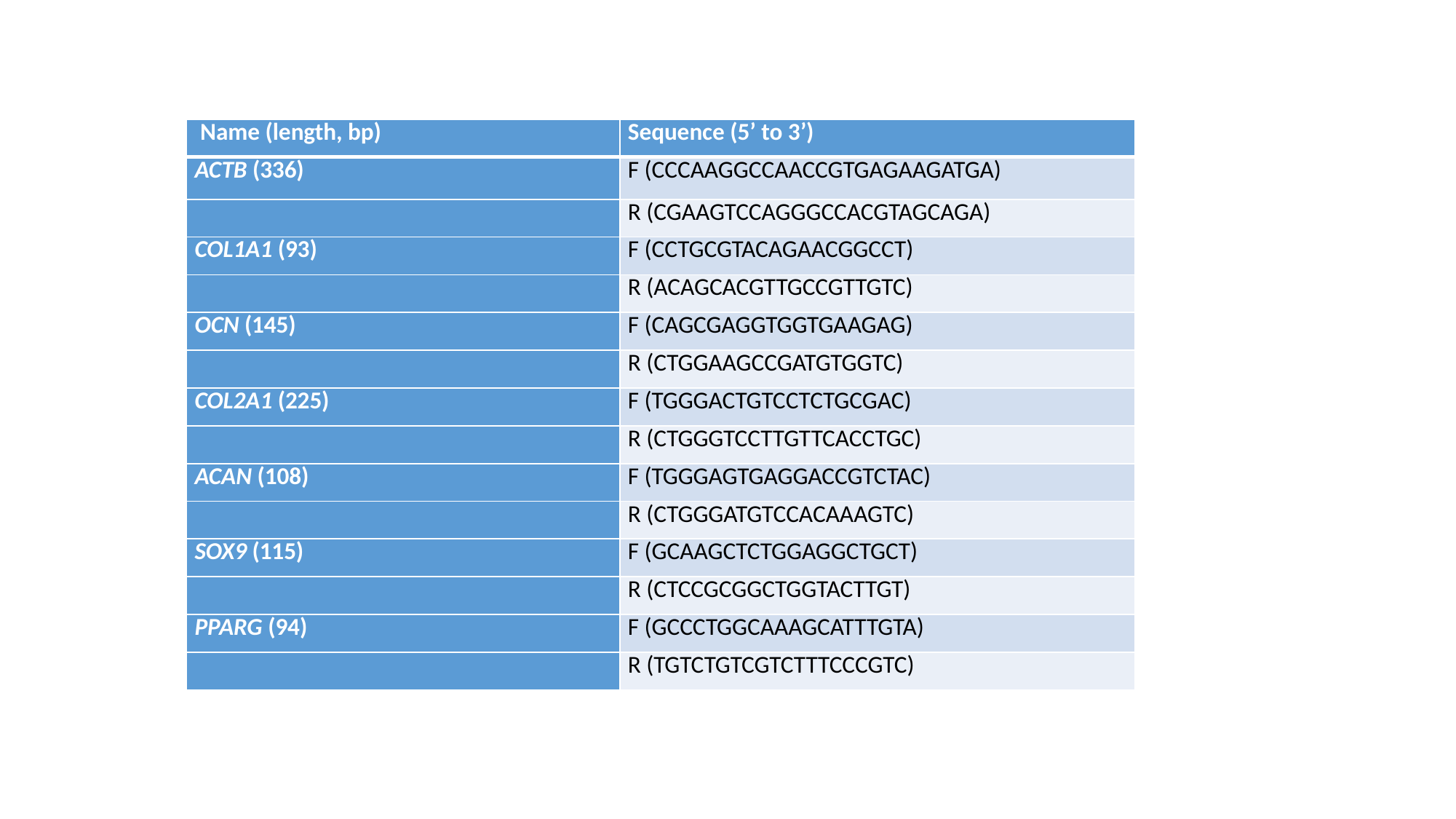

| Name (length, bp) | Sequence (5’ to 3’) |
| --- | --- |
| ACTB (336) | F (CCCAAGGCCAACCGTGAGAAGATGA) |
|  | R (CGAAGTCCAGGGCCACGTAGCAGA) |
| COL1A1 (93) | F (CCTGCGTACAGAACGGCCT) |
|  | R (ACAGCACGTTGCCGTTGTC) |
| OCN (145) | F (CAGCGAGGTGGTGAAGAG) |
|  | R (CTGGAAGCCGATGTGGTC) |
| COL2A1 (225) | F (TGGGACTGTCCTCTGCGAC) |
|  | R (CTGGGTCCTTGTTCACCTGC) |
| ACAN (108) | F (TGGGAGTGAGGACCGTCTAC) |
|  | R (CTGGGATGTCCACAAAGTC) |
| SOX9 (115) | F (GCAAGCTCTGGAGGCTGCT) |
|  | R (CTCCGCGGCTGGTACTTGT) |
| PPARG (94) | F (GCCCTGGCAAAGCATTTGTA) |
|  | R (TGTCTGTCGTCTTTCCCGTC) |